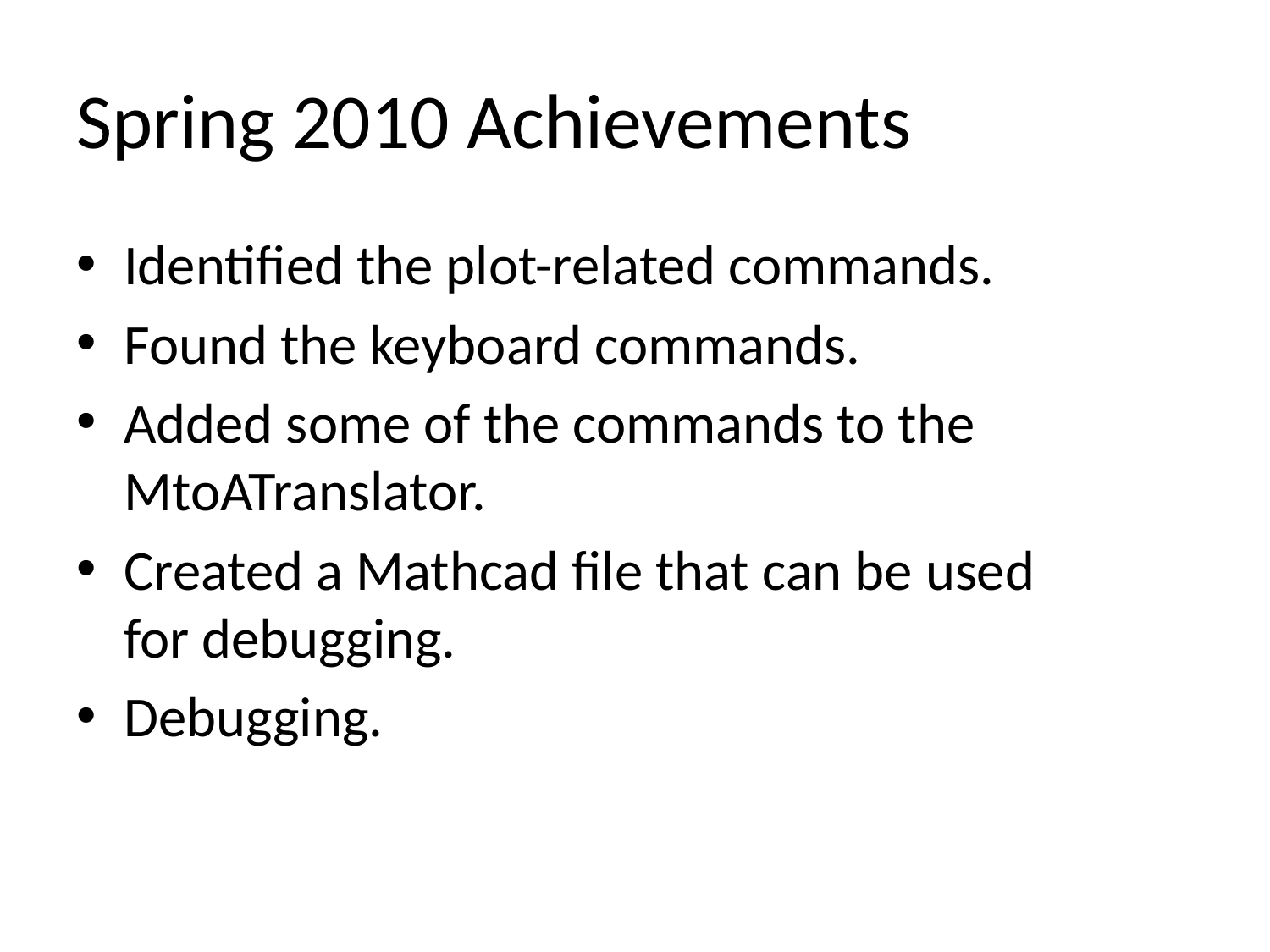

# Spring 2010 Achievements
Identified the plot-related commands.
Found the keyboard commands.
Added some of the commands to the MtoATranslator.
Created a Mathcad file that can be used for debugging.
Debugging.